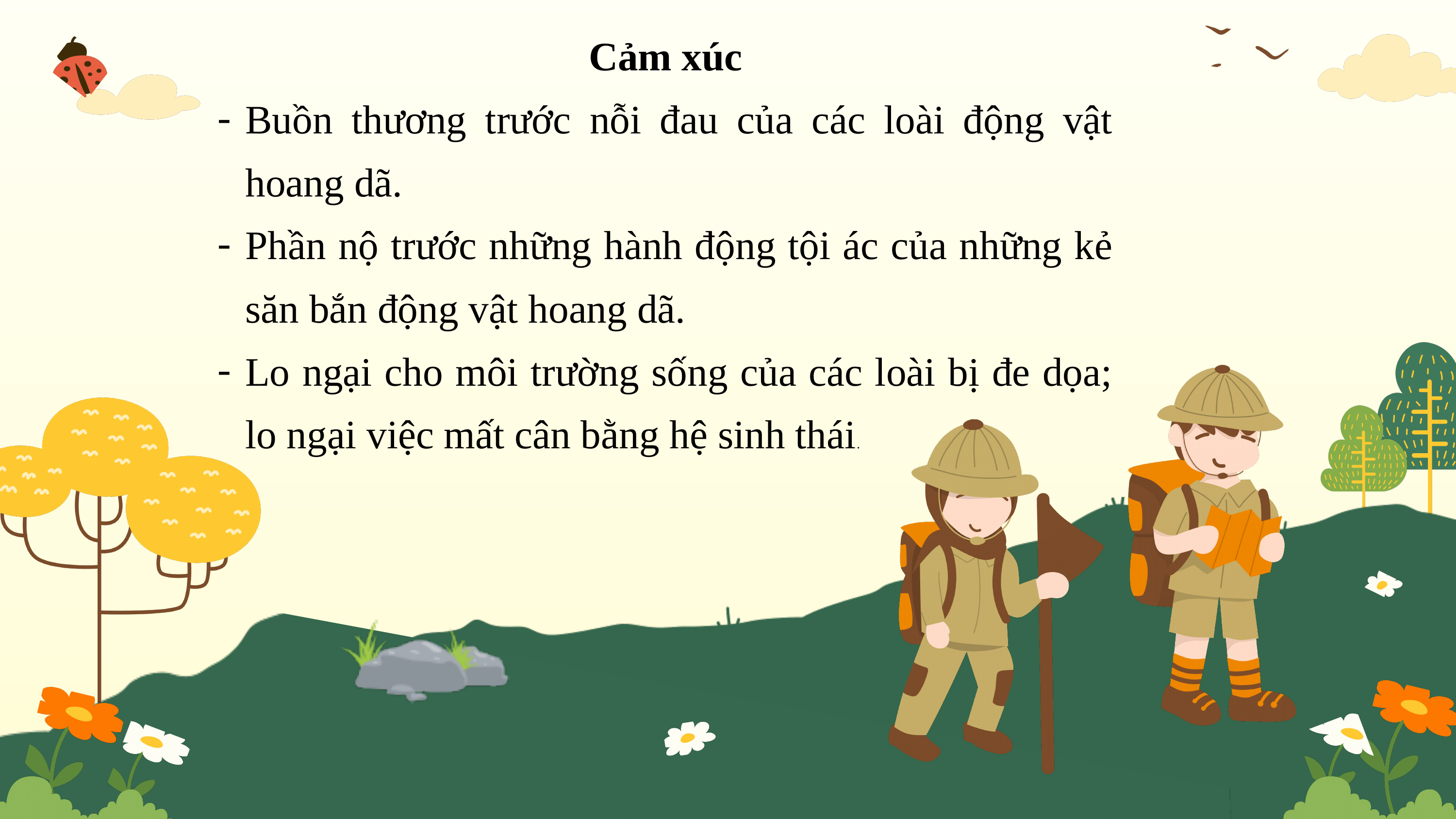

Cảm xúc
Buồn thương trước nỗi đau của các loài động vật hoang dã.
Phần nộ trước những hành động tội ác của những kẻ săn bắn động vật hoang dã.
Lo ngại cho môi trường sống của các loài bị đe dọa; lo ngại việc mất cân bằng hệ sinh thái.